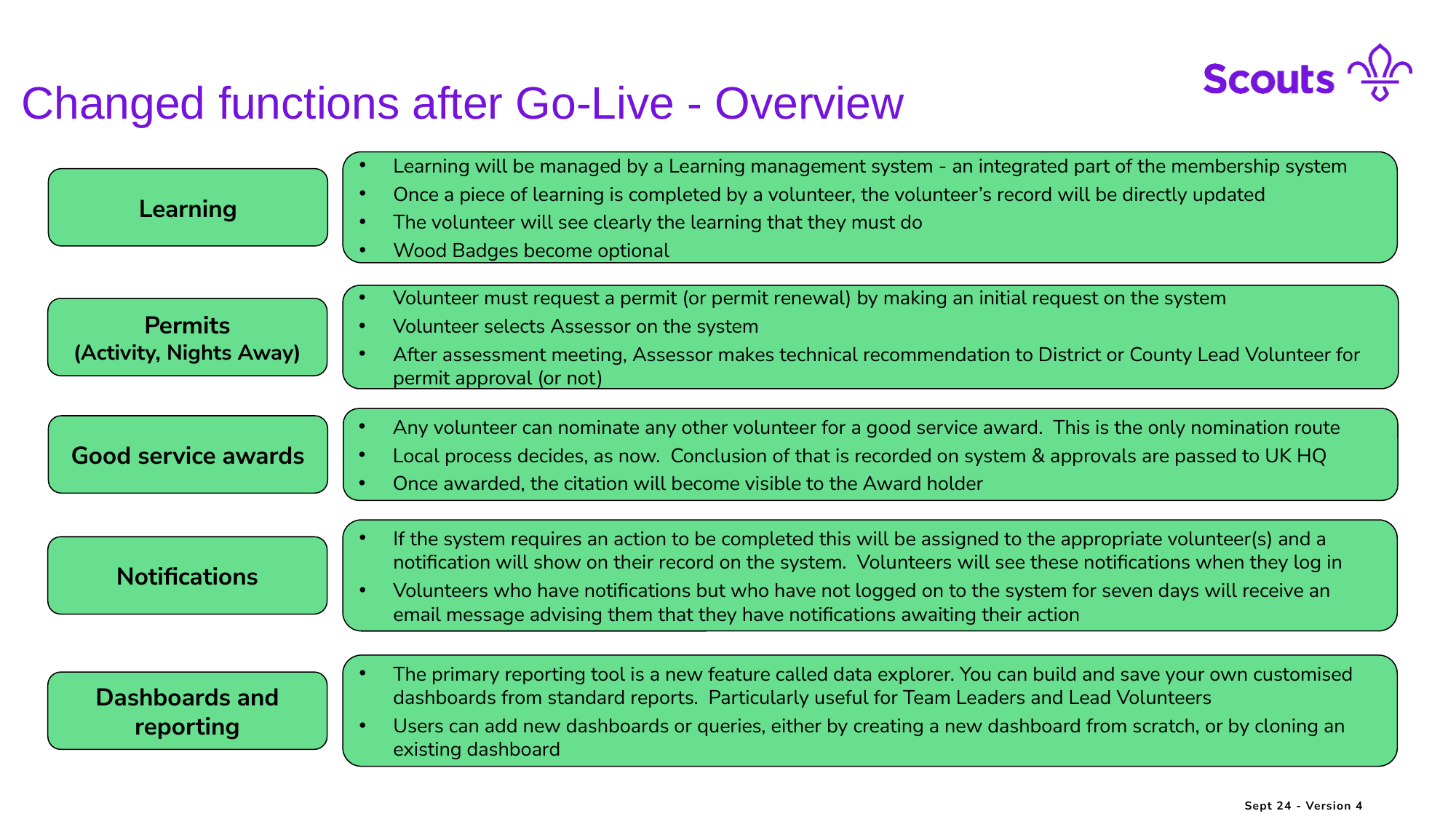

Changed functions after Go-Live - Overview
Learning will be managed by a Learning management system - an integrated part of the membership system
Once a piece of learning is completed by a volunteer, the volunteer’s record will be directly updated
The volunteer will see clearly the learning that they must do
Wood Badges become optional
Learning
Volunteer must request a permit (or permit renewal) by making an initial request on the system
Volunteer selects Assessor on the system
After assessment meeting, Assessor makes technical recommendation to District or County Lead Volunteer for permit approval (or not)
Permits
(Activity, Nights Away)
Any volunteer can nominate any other volunteer for a good service award.  This is the only nomination route
Local process decides, as now.  Conclusion of that is recorded on system & approvals are passed to UK HQ
Once awarded, the citation will become visible to the Award holder
Good service awards
If the system requires an action to be completed this will be assigned to the appropriate volunteer(s) and a notification will show on their record on the system.  Volunteers will see these notifications when they log in
Volunteers who have notifications but who have not logged on to the system for seven days will receive an email message advising them that they have notifications awaiting their action
Notifications
The primary reporting tool is a new feature called data explorer. You can build and save your own customised dashboards from standard reports.  Particularly useful for Team Leaders and Lead Volunteers
Users can add new dashboards or queries, either by creating a new dashboard from scratch, or by cloning an existing dashboard
Dashboards and reporting
Sept 24 - Version 4